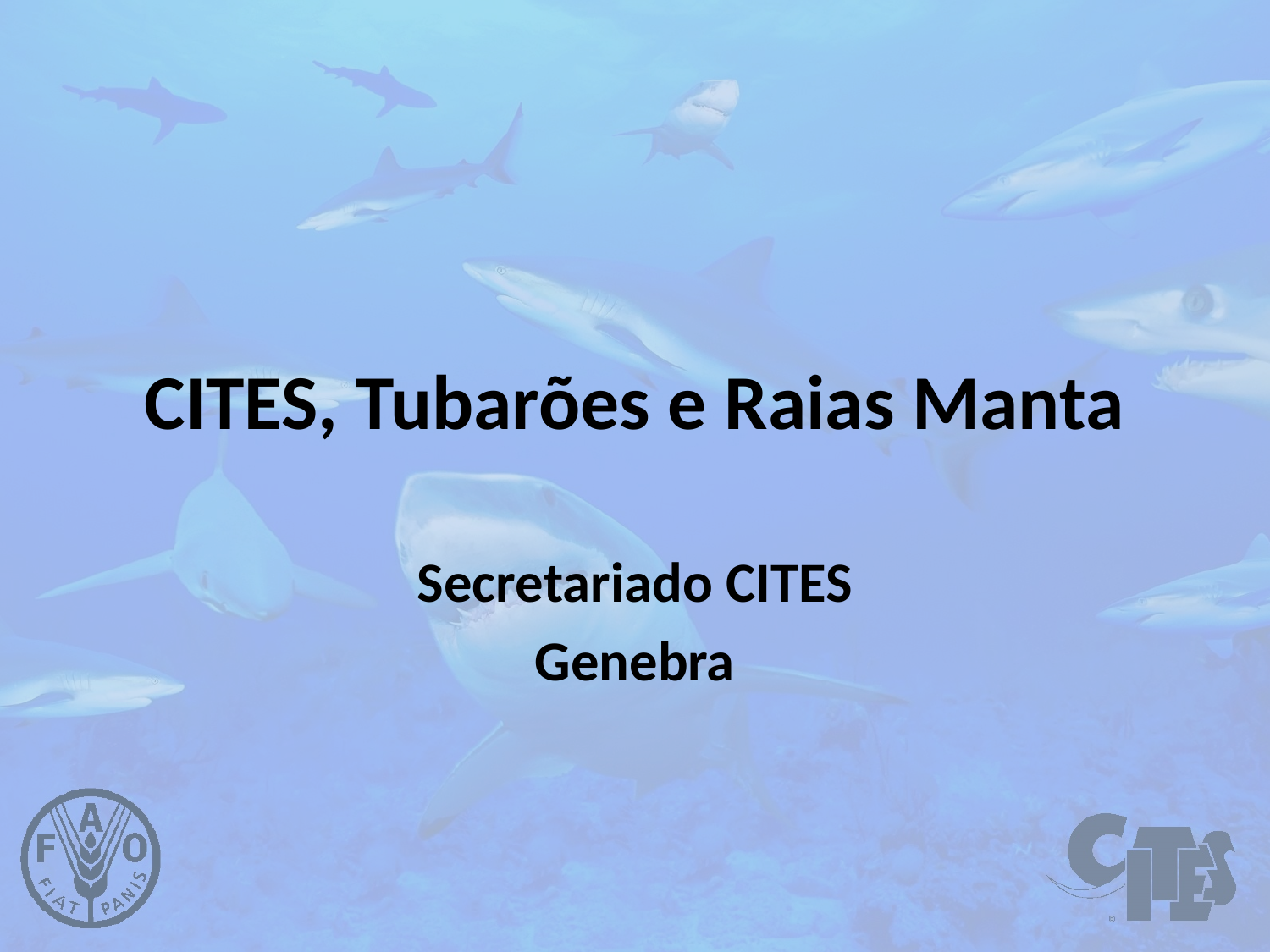

# CITES, Tubarões e Raias Manta
Secretariado CITES
Genebra